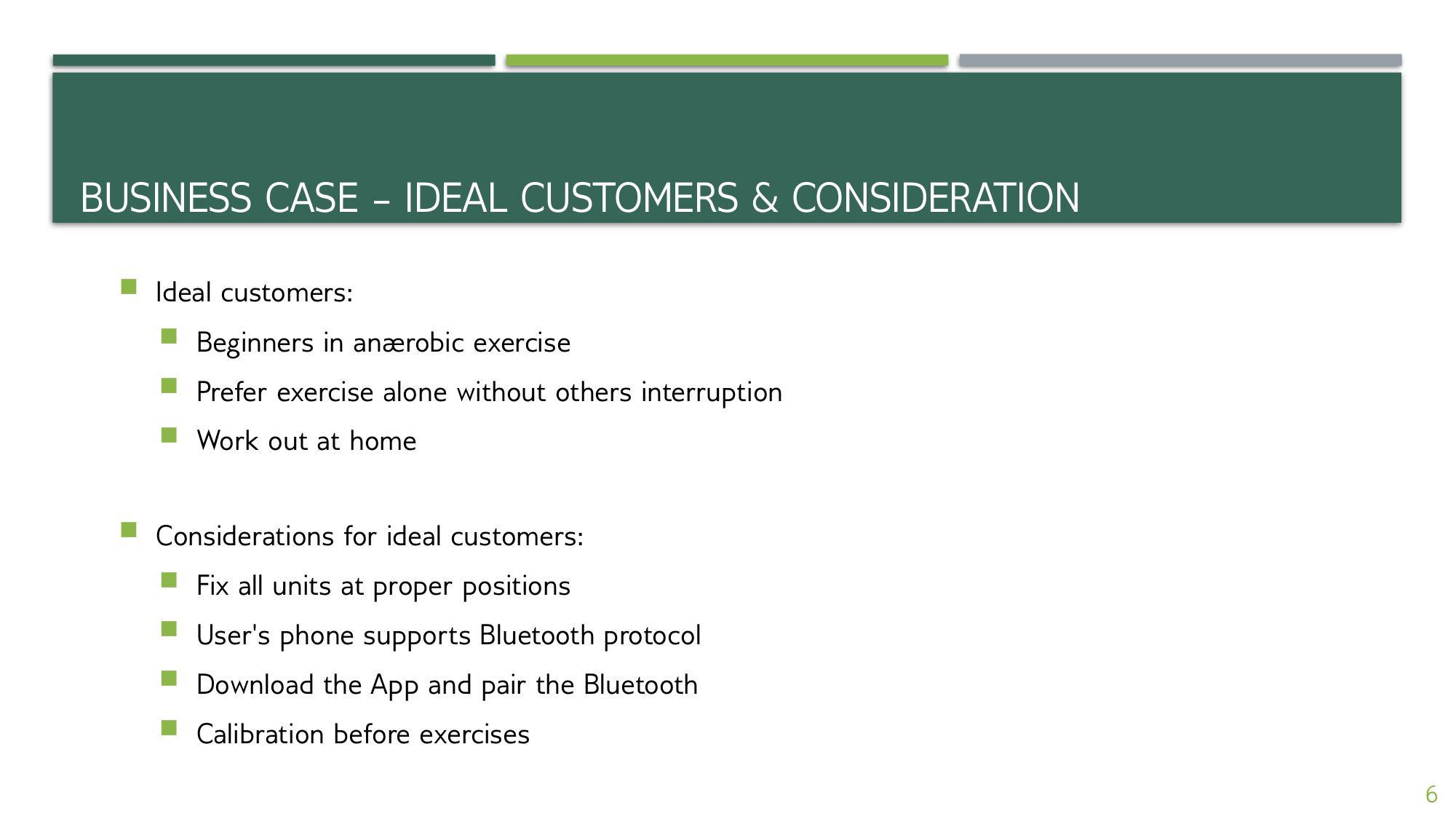

# Business Case – Ideal Customers & Consideration
Ideal customers:
Beginners in anaerobic exercise
Prefer exercise alone without others interruption
Work out at home

Considerations for ideal customers:
Fix all units at proper positions
User's phone supports Bluetooth protocol
Download the App and pair the Bluetooth
Calibration before exercises

6